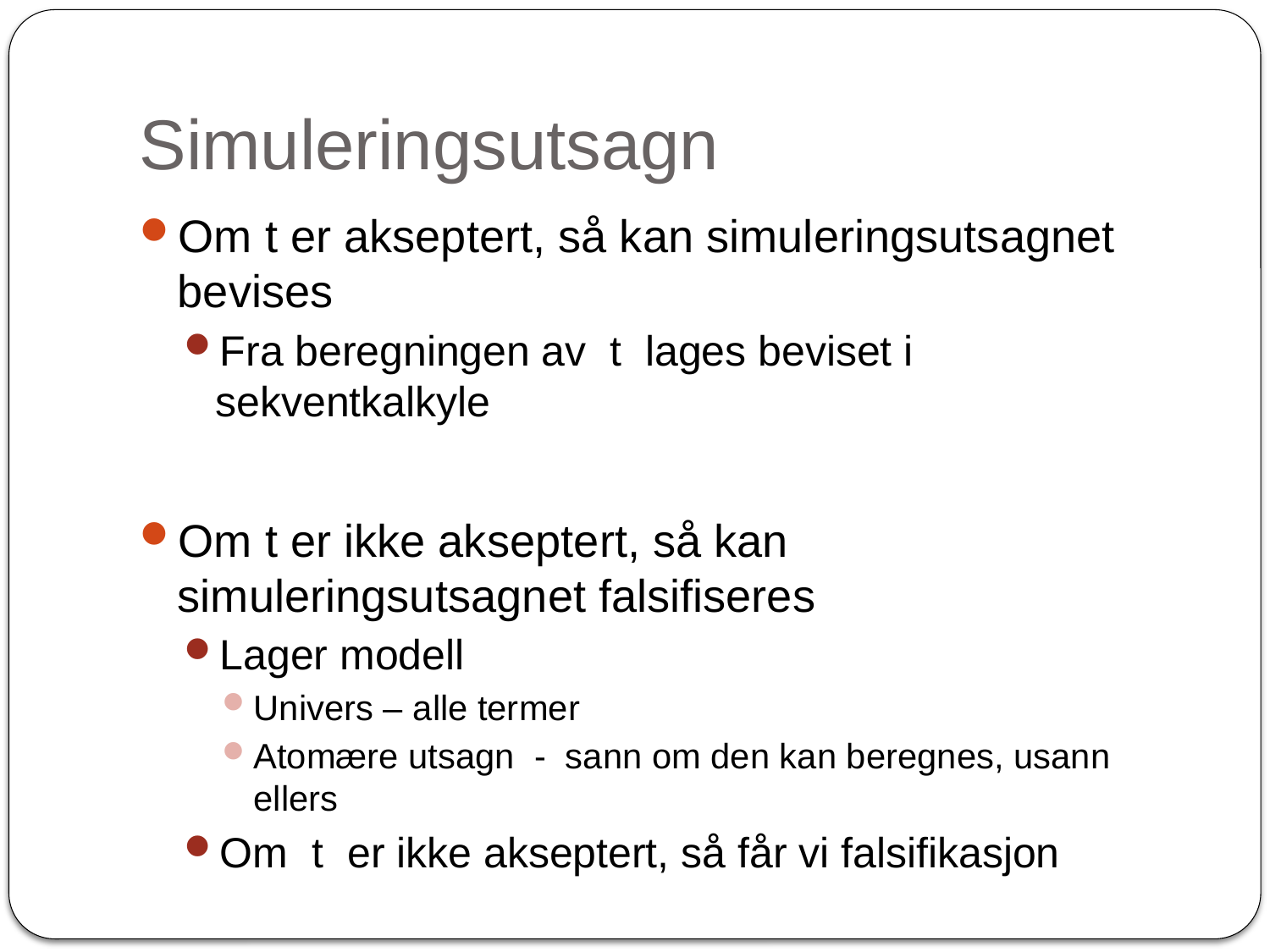

# Simuleringsutsagn
Om t er akseptert, så kan simuleringsutsagnet bevises
Fra beregningen av  t  lages beviset i sekventkalkyle

Om t er ikke akseptert, så kan simuleringsutsagnet falsifiseres
Lager modell
Univers – alle termer
Atomære utsagn  -  sann om den kan beregnes, usann ellers
Om  t  er ikke akseptert, så får vi falsifikasjon